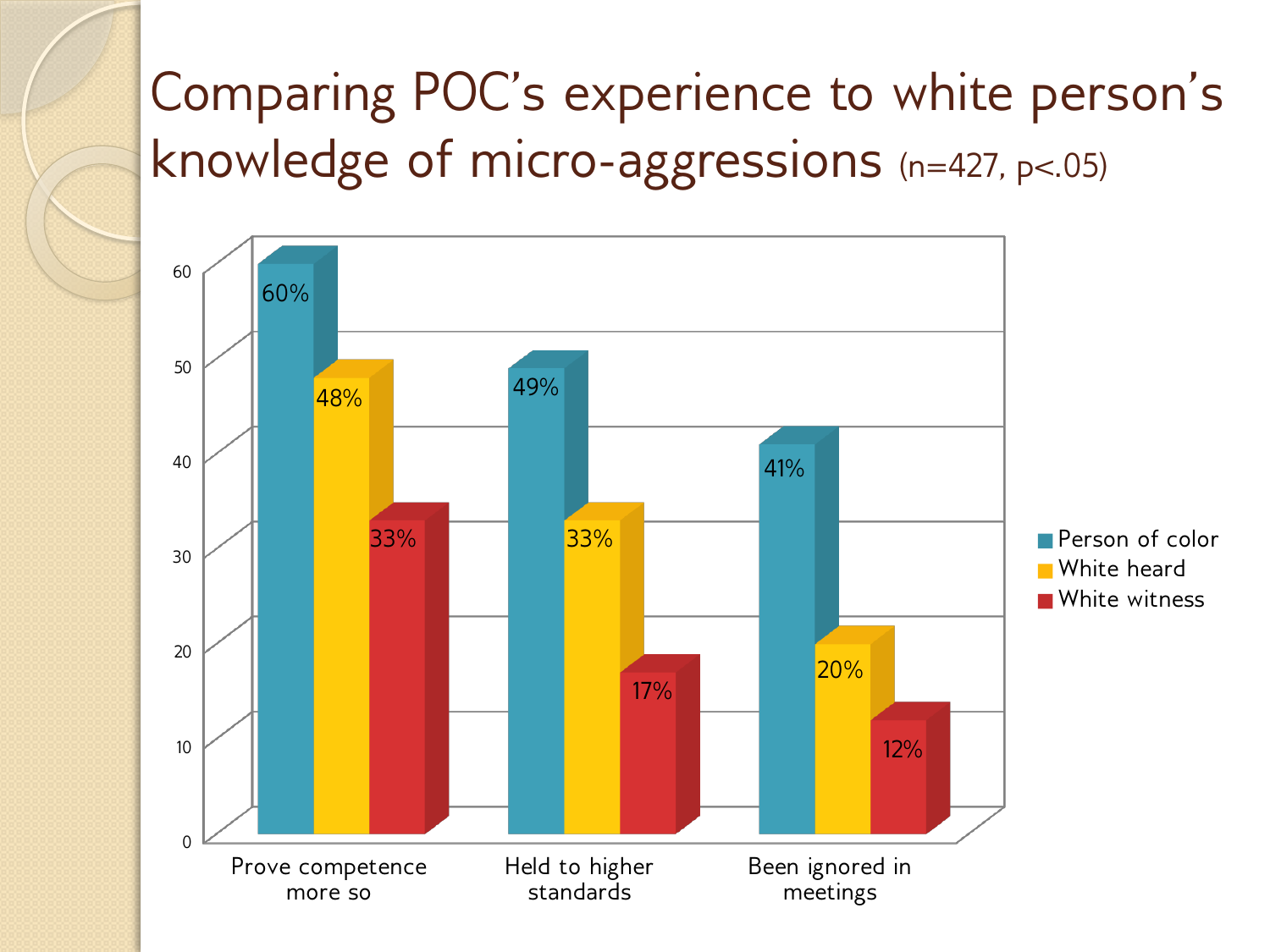

# Comparing POC’s experience to white person’s knowledge of micro-aggressions (n=427, p<.05)

[unsupported chart]